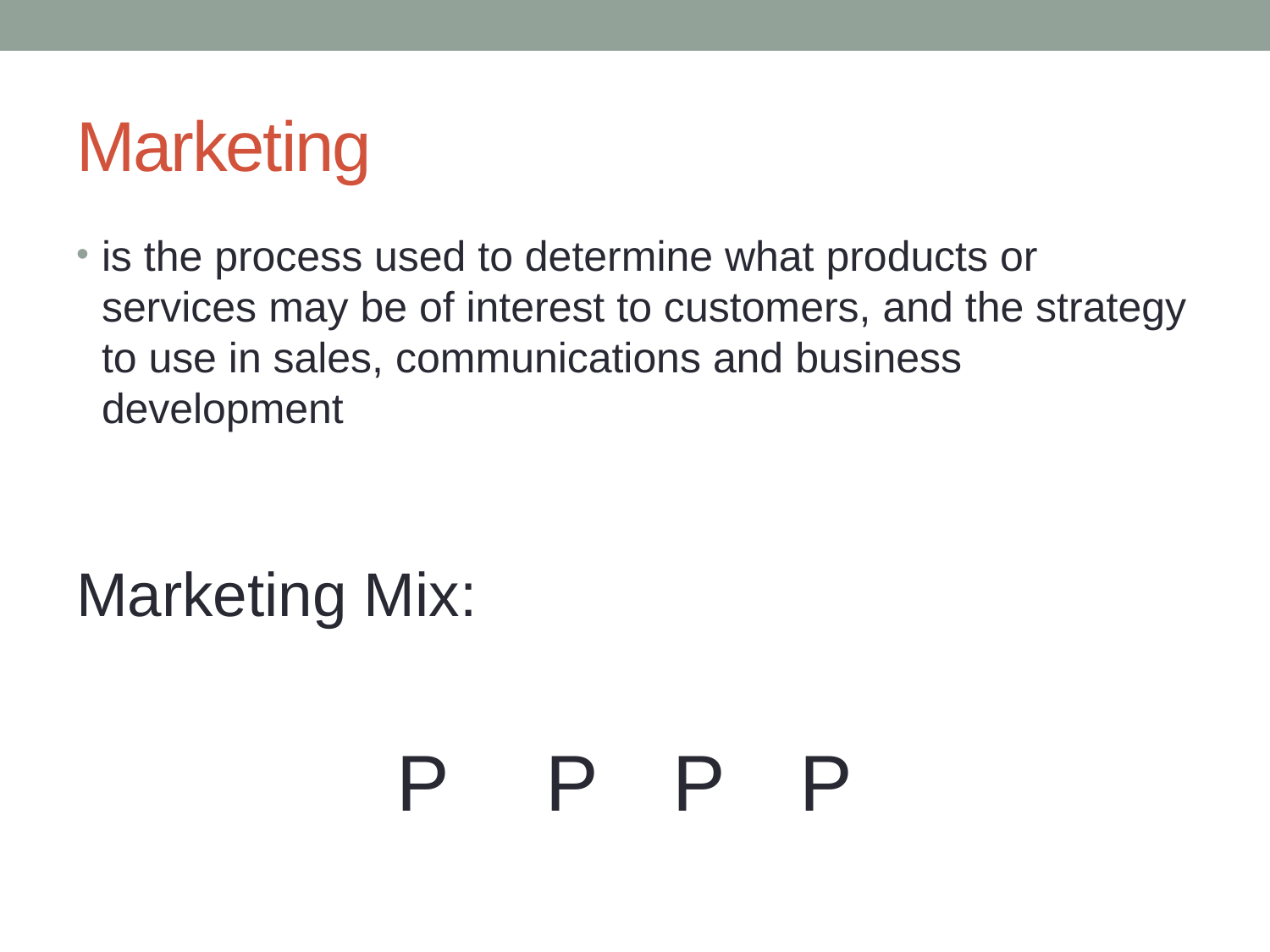

# Marketing
is the process used to determine what products or services may be of interest to customers, and the strategy to use in sales, communications and business development

Marketing Mix:

P 	 P	 P	 P